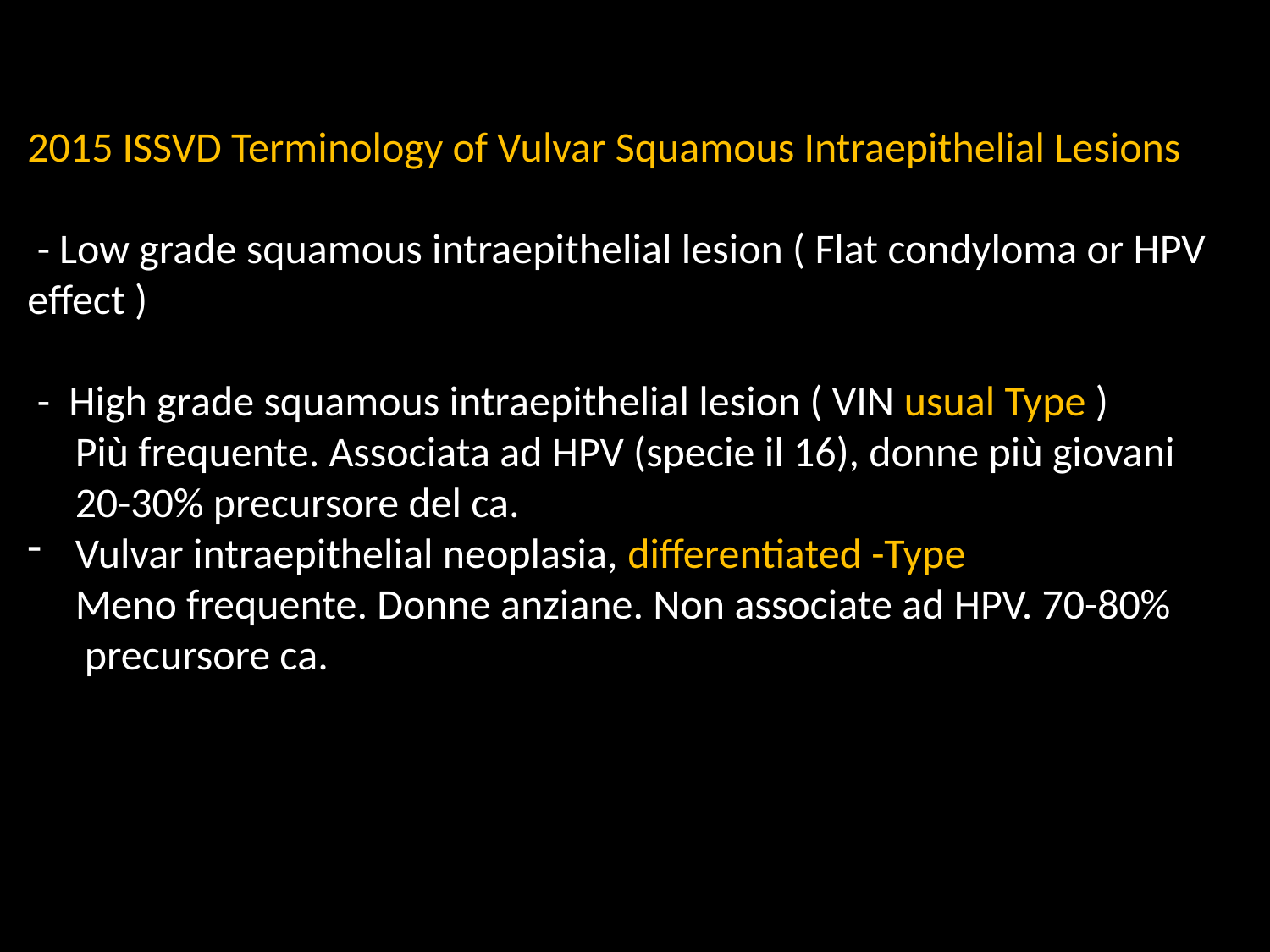

2015 ISSVD Terminology of Vulvar Squamous Intraepithelial Lesions

 - Low grade squamous intraepithelial lesion ( Flat condyloma or HPV effect )

 -  High grade squamous intraepithelial lesion ( VIN usual Type )
     Più frequente. Associata ad HPV (specie il 16), donne più giovani
     20-30% precursore del ca.
Vulvar intraepithelial neoplasia, differentiated -Type
     Meno frequente. Donne anziane. Non associate ad HPV. 70-80%
      precursore ca.